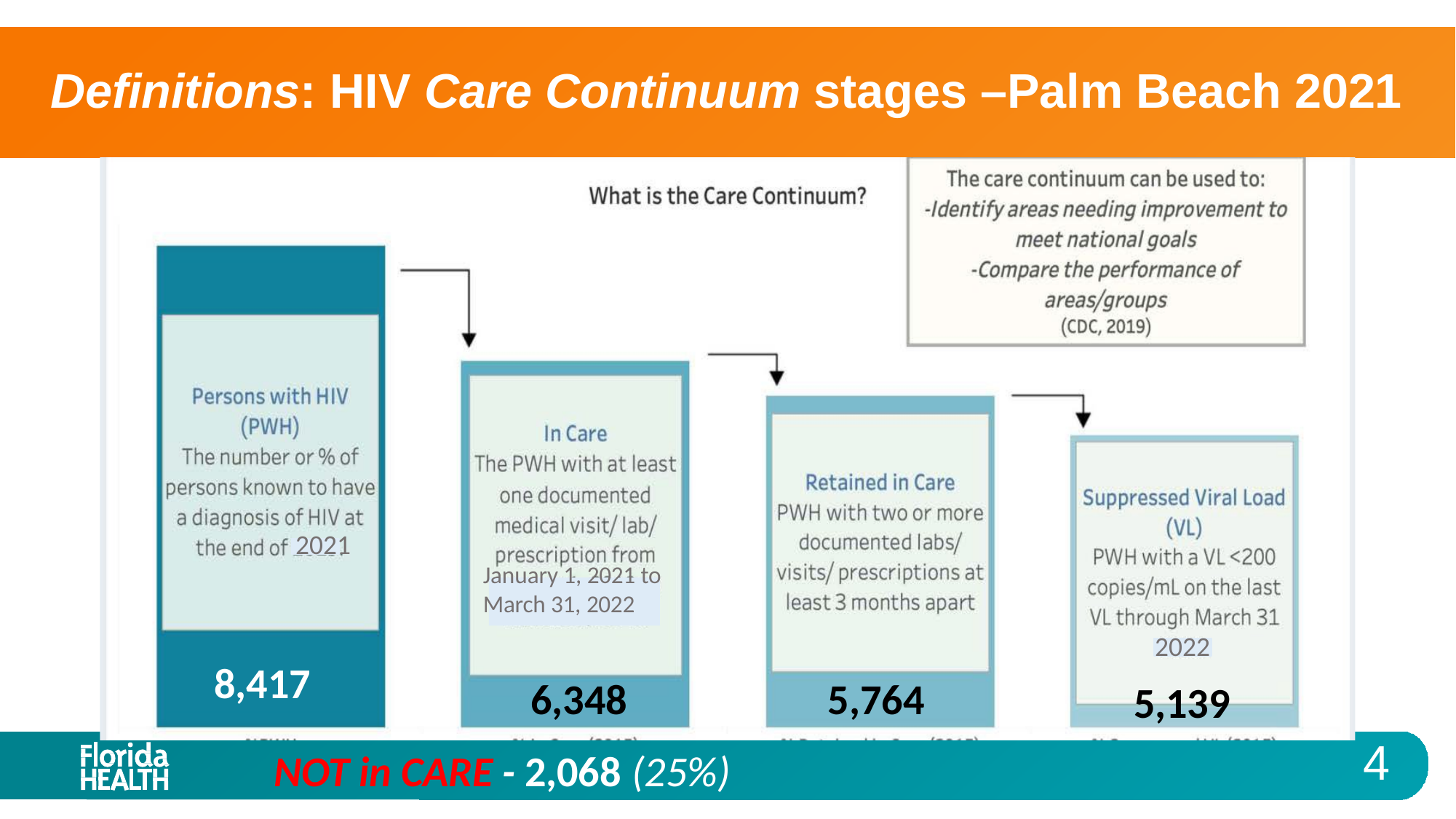

# Definitions: HIV Care Continuum stages –Palm Beach 2021

2021
January 1, 2021 to
March 31, 2022

2022

8,417
6,348
5,764
5,139
4
NOT in CARE - 2,068 (25%)